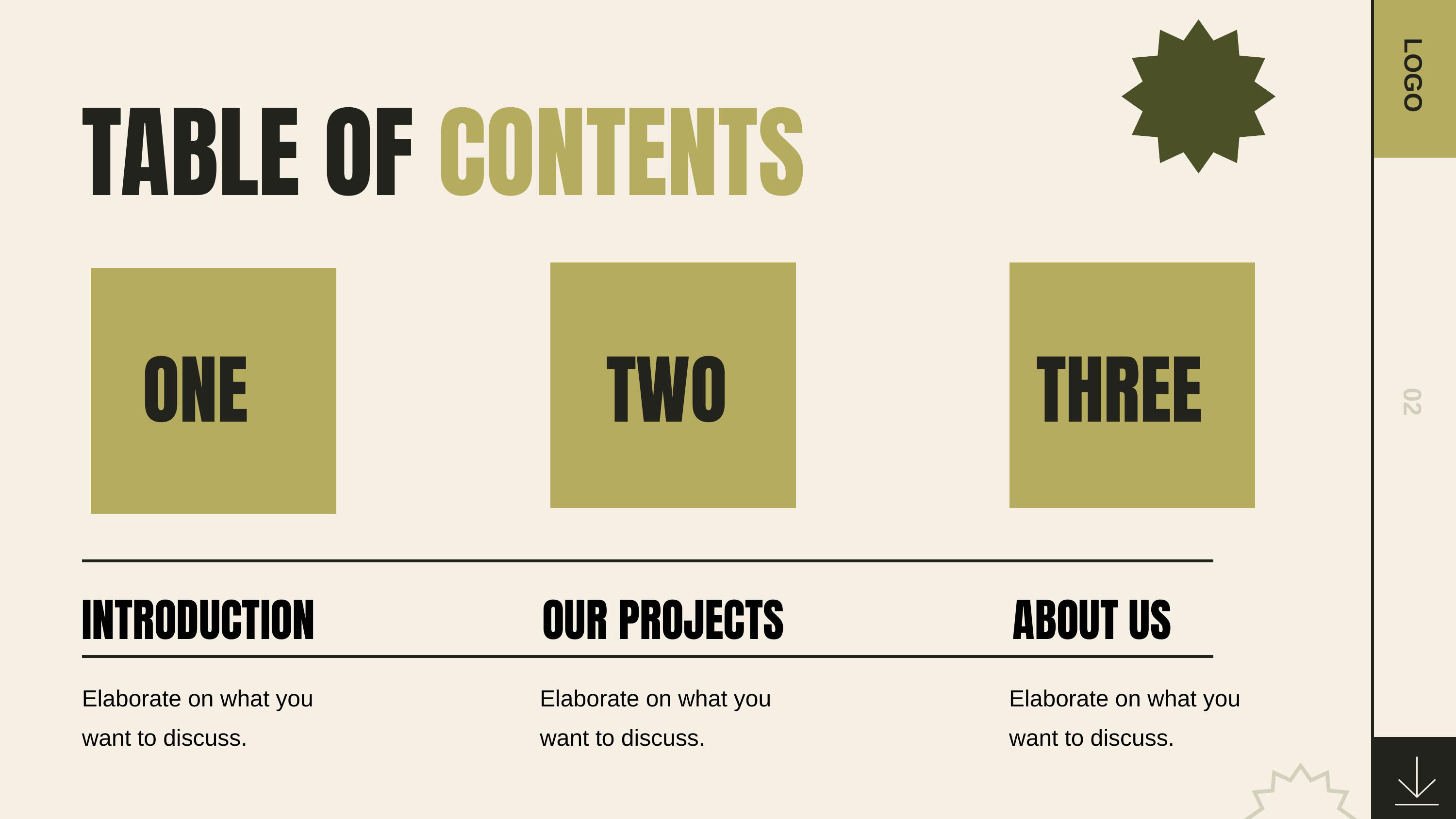

LOGO
TABLE OF CONTENTS

ONE
TWO
THREE
02
INTRODUCTION
OUR PROJECTS
ABOUT US
Elaborate on what you want to discuss.
Elaborate on what you want to discuss.
Elaborate on what you want to discuss.